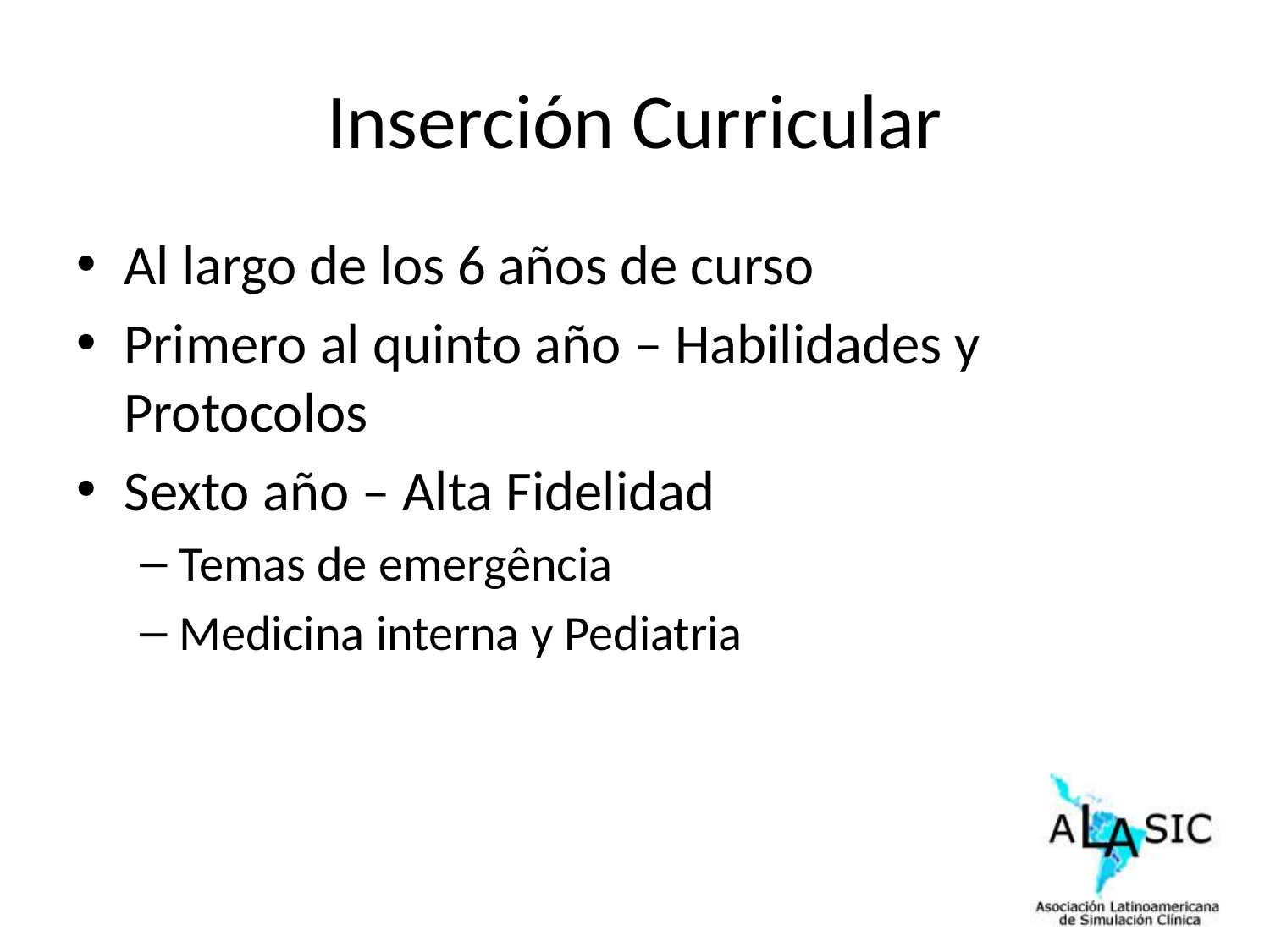

# Inserción Curricular
Al largo de los 6 años de curso
Primero al quinto año – Habilidades y Protocolos
Sexto año – Alta Fidelidad
Temas de emergência
Medicina interna y Pediatria